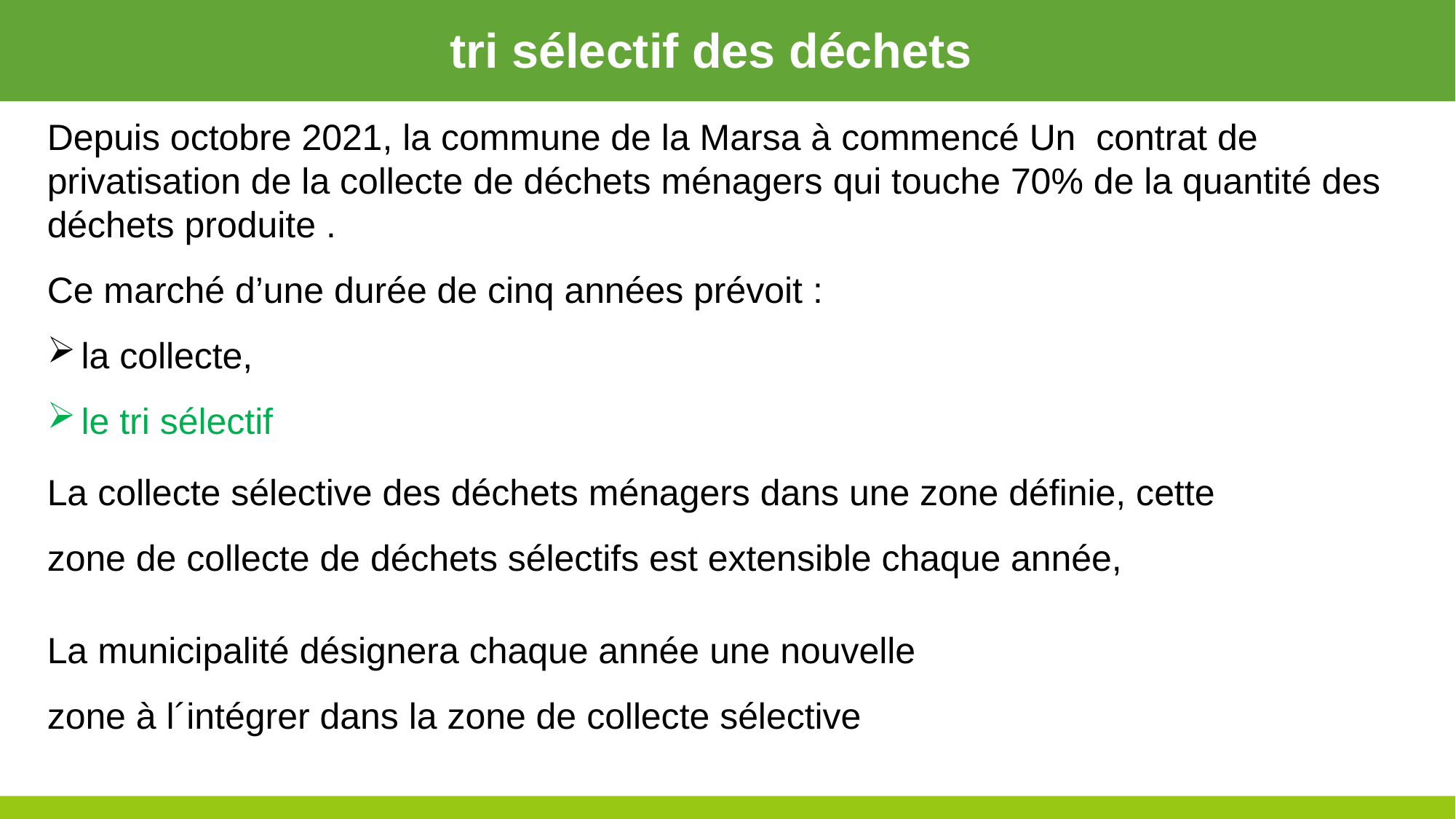

tri sélectif des déchets
Depuis octobre 2021, la commune de la Marsa à commencé Un  contrat de privatisation de la collecte de déchets ménagers qui touche 70% de la quantité des déchets produite .
Ce marché d’une durée de cinq années prévoit :
la collecte,
le tri sélectif
La collecte sélective des déchets ménagers dans une zone définie, cette  zone de collecte de déchets sélectifs est extensible chaque année,
La municipalité désignera chaque année une nouvelle  zone à l´intégrer dans la zone de collecte sélective